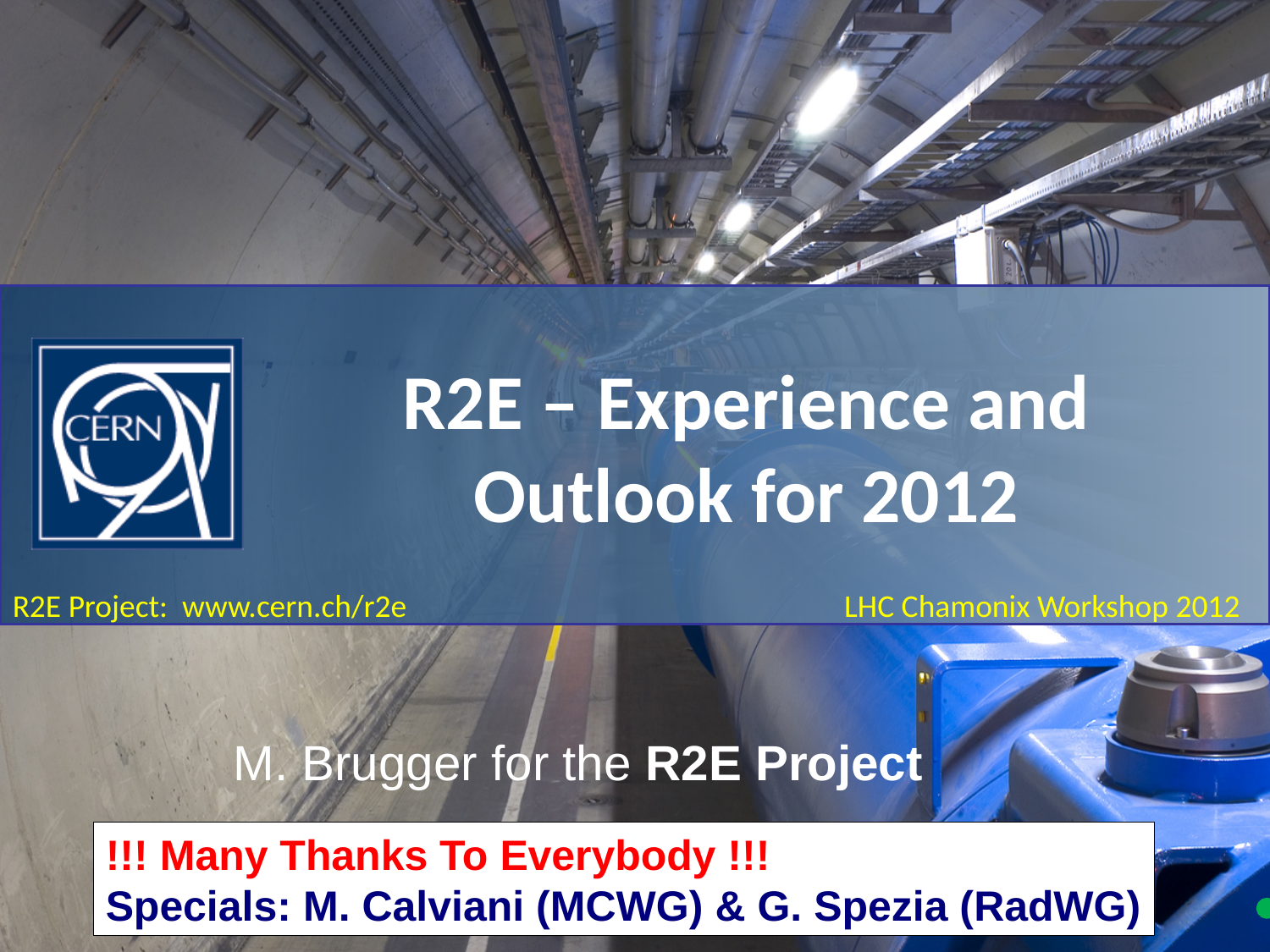

R2E – Experience and Outlook for 2012
M. Brugger for the R2E Project
!!! Many Thanks To Everybody !!!
Specials: M. Calviani (MCWG) & G. Spezia (RadWG)